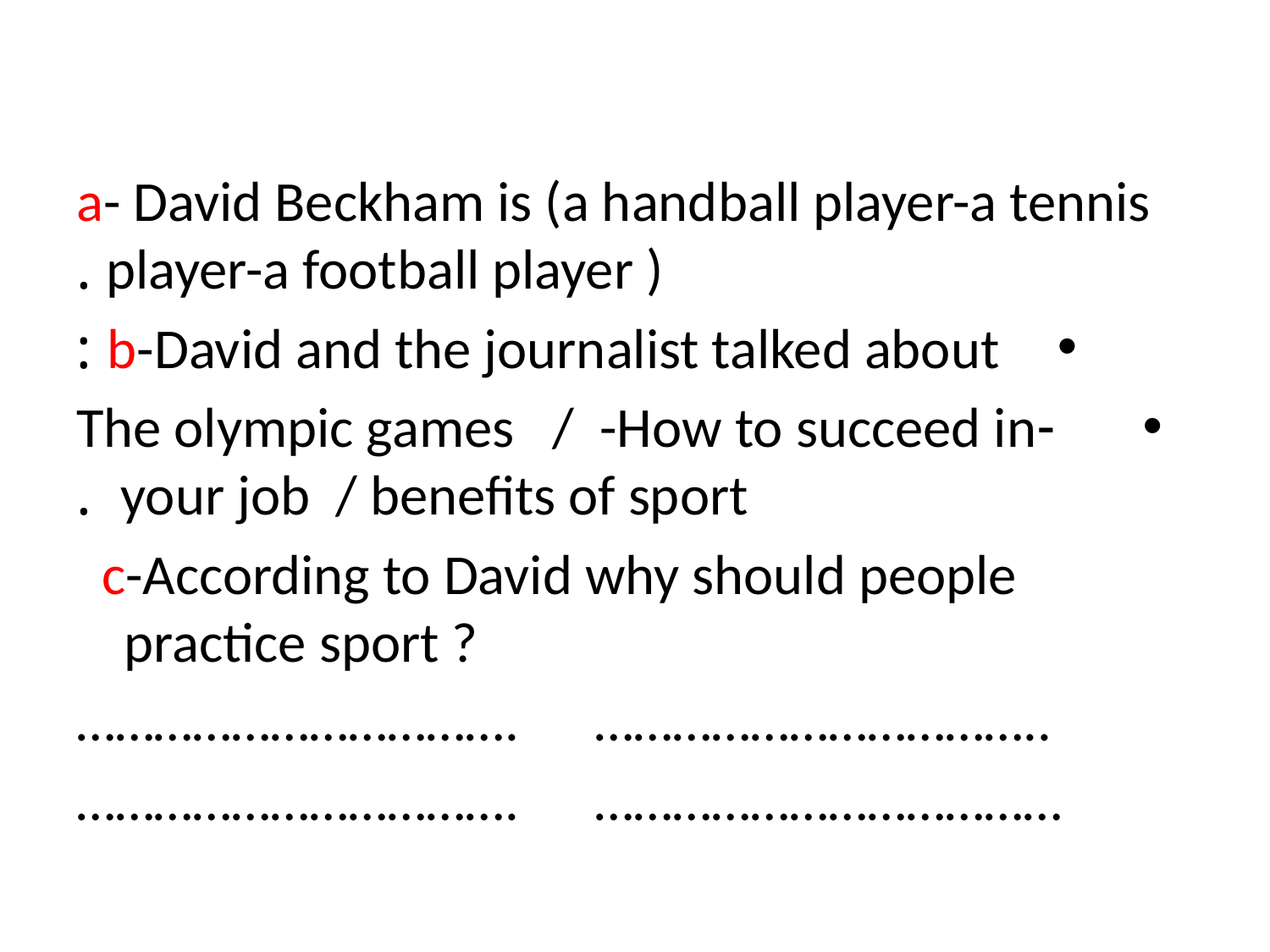

#
 a- David Beckham is (a handball player-a tennis player-a football player ) .
  b-David and the journalist talked about :
    -The olympic games   /  -How to succeed in your job  / benefits of sport  .
  c-According to David why should people practice sport ?
…………………………….      ……………………………..
…………………………….      ………………………………